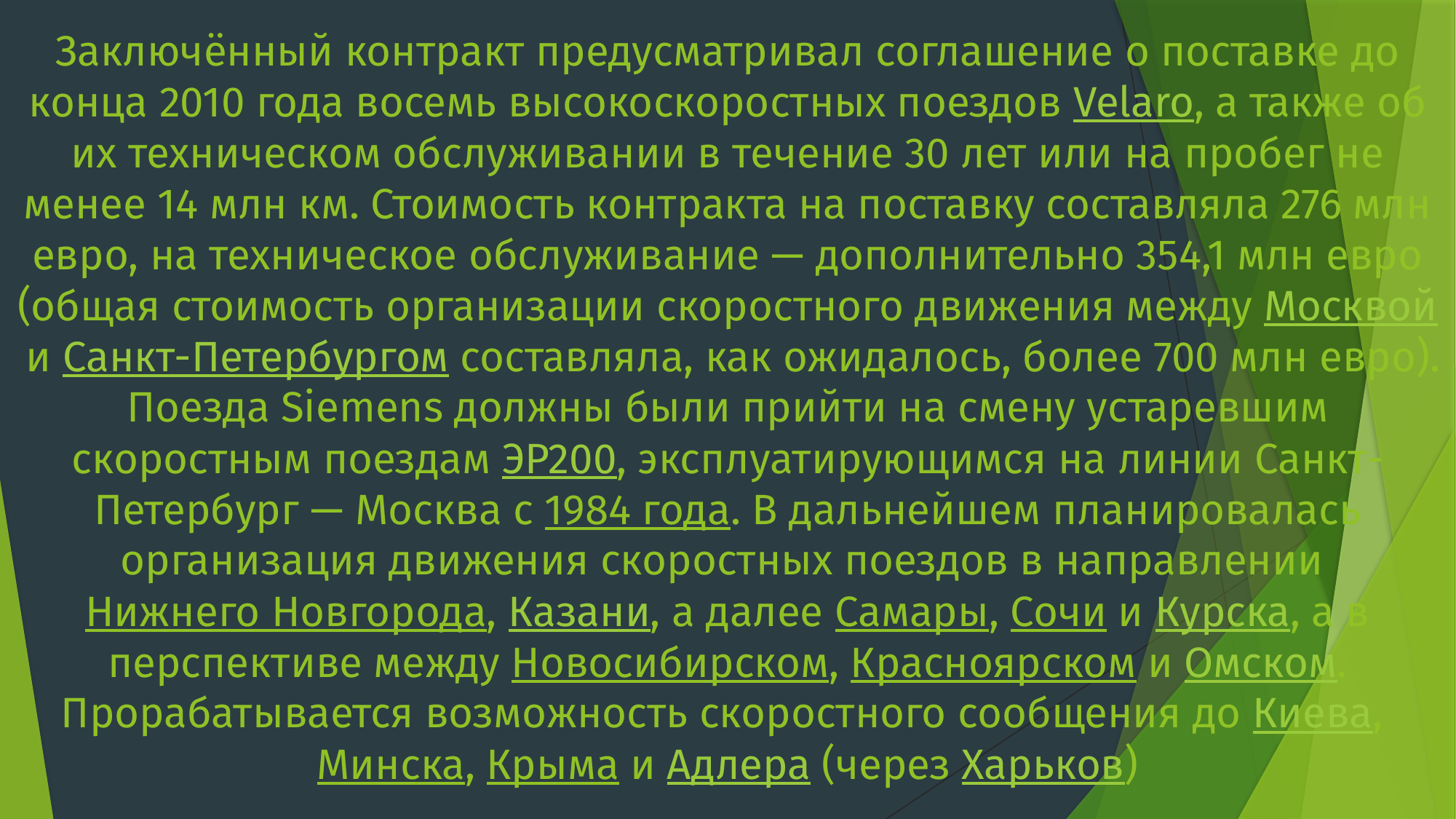

# Заключённый контракт предусматривал соглашение о поставке до конца 2010 года восемь высокоскоростных поездов Velaro, а также об их техническом обслуживании в течение 30 лет или на пробег не менее 14 млн км. Стоимость контракта на поставку составляла 276 млн евро, на техническое обслуживание — дополнительно 354,1 млн евро (общая стоимость организации скоростного движения между Москвой и Санкт-Петербургом составляла, как ожидалось, более 700 млн евро). Поезда Siemens должны были прийти на смену устаревшим скоростным поездам ЭР200, эксплуатирующимся на линии Санкт-Петербург — Москва с 1984 года. В дальнейшем планировалась организация движения скоростных поездов в направлении Нижнего Новгорода, Казани, а далее Самары, Сочи и Курска, а в перспективе между Новосибирском, Красноярском и Омском. Прорабатывается возможность скоростного сообщения до Киева, Минска, Крыма и Адлера (через Харьков)